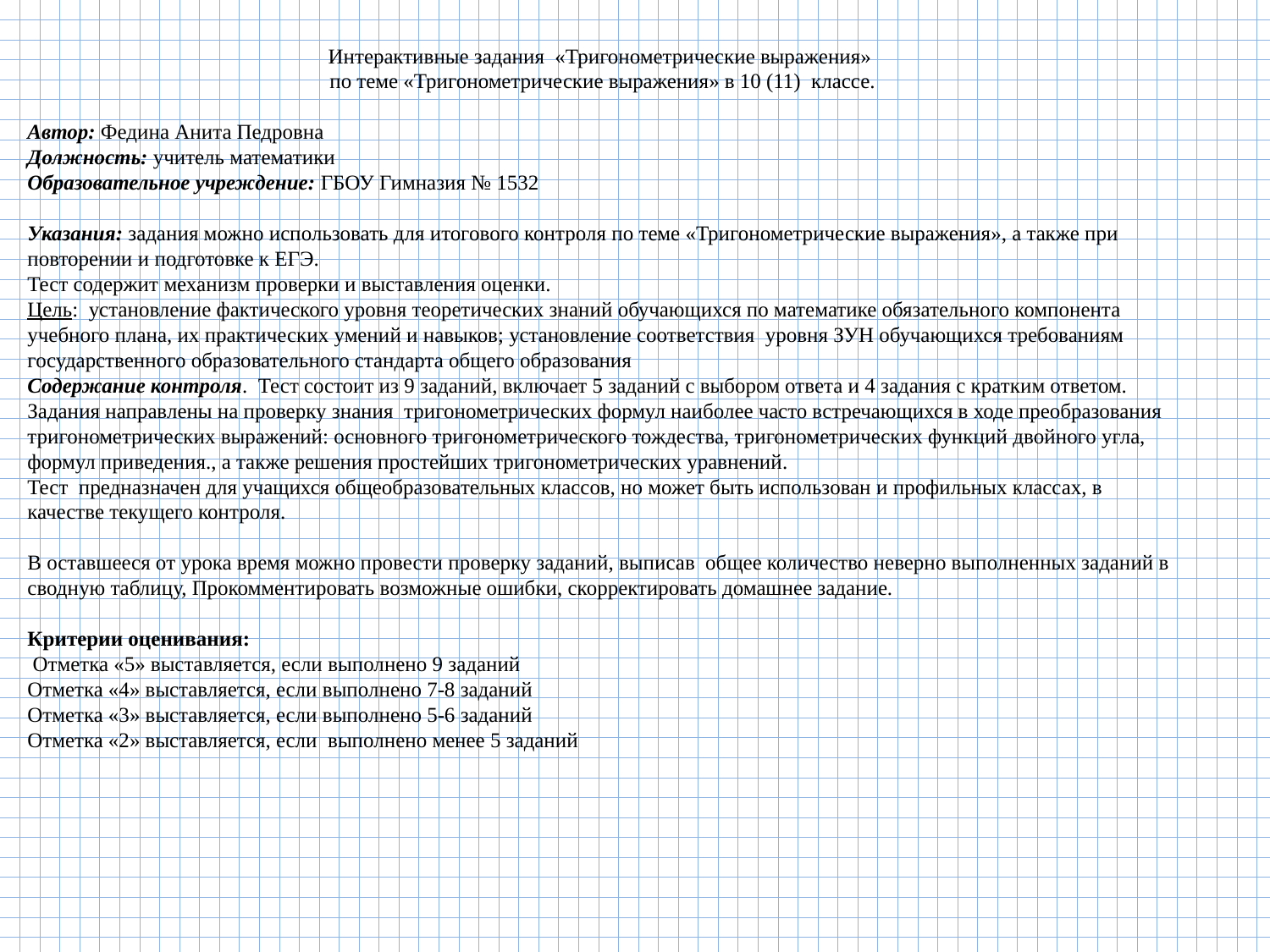

Интерактивные задания  «Тригонометрические выражения»
 по теме «Тригонометрические выражения» в 10 (11)  классе.

Автор: Федина Анита Педровна
Должность: учитель математики
Образовательное учреждение: ГБОУ Гимназия № 1532

Указания: задания можно использовать для итогового контроля по теме «Тригонометрические выражения», а также при повторении и подготовке к ЕГЭ.
Тест содержит механизм проверки и выставления оценки.
Цель:  установление фактического уровня теоретических знаний обучающихся по математике обязательного компонента учебного плана, их практических умений и навыков; установление соответствия  уровня ЗУН обучающихся требованиям государственного образовательного стандарта общего образования
Содержание контроля.  Тест состоит из 9 заданий, включает 5 заданий с выбором ответа и 4 задания с кратким ответом. Задания направлены на проверку знания  тригонометрических формул наиболее часто встречающихся в ходе преобразования тригонометрических выражений: основного тригонометрического тождества, тригонометрических функций двойного угла, формул приведения., а также решения простейших тригонометрических уравнений.
Тест  предназначен для учащихся общеобразовательных классов, но может быть использован и профильных классах, в качестве текущего контроля.

В оставшееся от урока время можно провести проверку заданий, выписав  общее количество неверно выполненных заданий в сводную таблицу, Прокомментировать возможные ошибки, скорректировать домашнее задание.

Критерии оценивания:
 Отметка «5» выставляется, если выполнено 9 заданий
Отметка «4» выставляется, если выполнено 7-8 заданий
Отметка «3» выставляется, если выполнено 5-6 заданий
Отметка «2» выставляется, если  выполнено менее 5 заданий